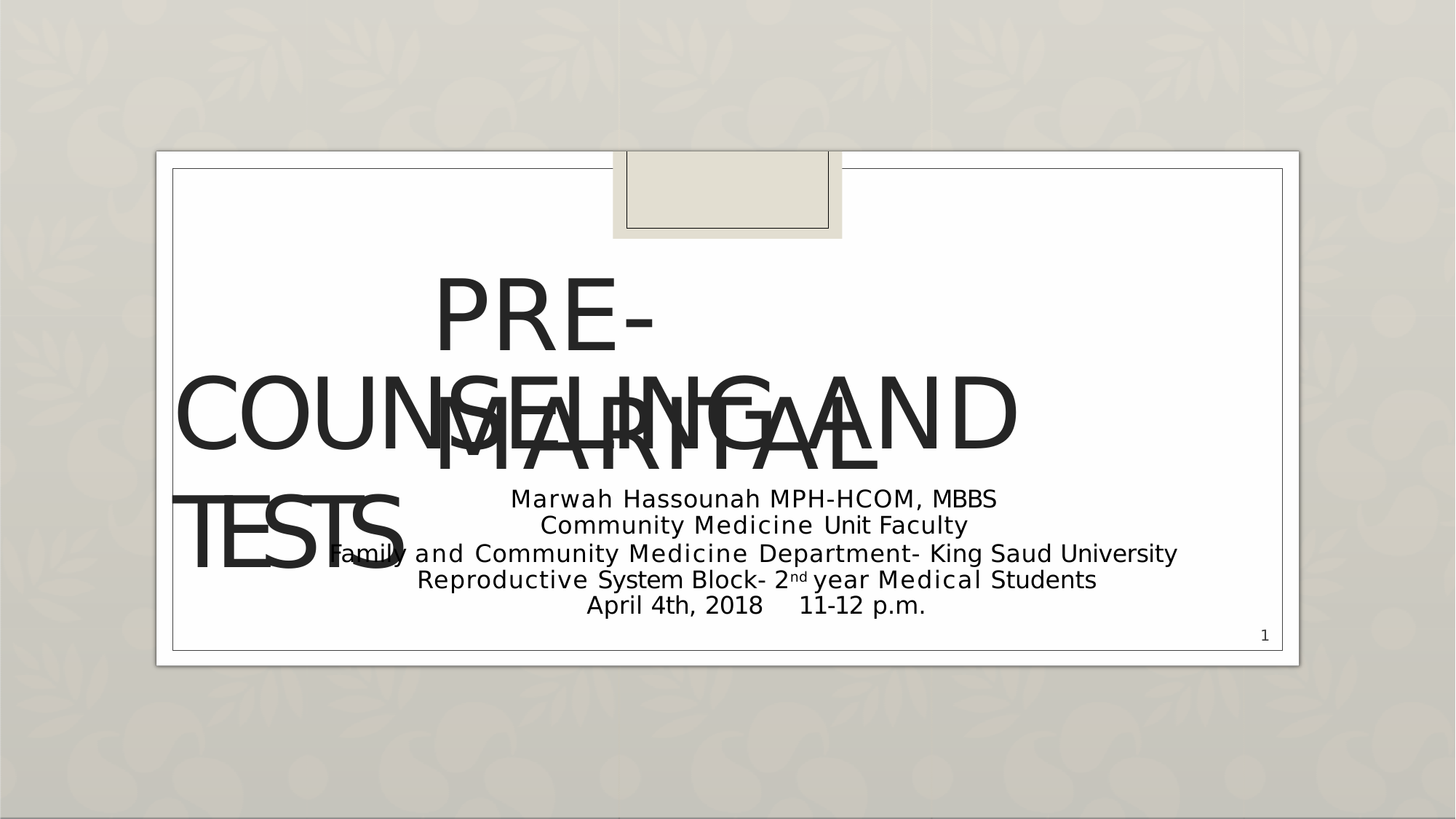

# PRE-MARITAL
COUNSELING AND TESTS
Marwah Hassounah MPH-HCOM, MBBS
Community Medicine Unit Faculty
Family and Community Medicine Department- King Saud University  Reproductive System Block- 2nd year Medical Students
April 4th, 2018	11-12 p.m.
1